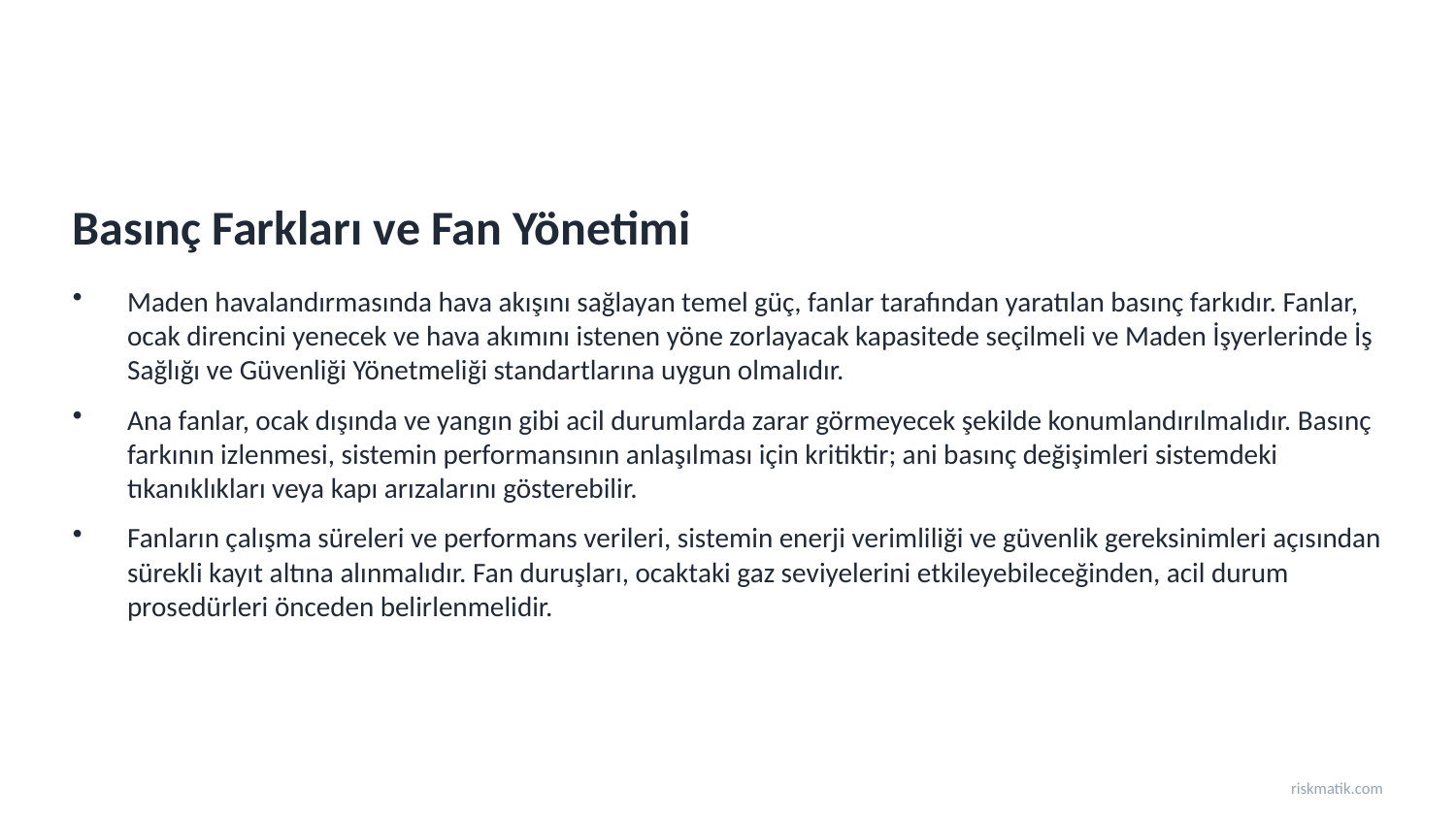

Basınç Farkları ve Fan Yönetimi
Maden havalandırmasında hava akışını sağlayan temel güç, fanlar tarafından yaratılan basınç farkıdır. Fanlar, ocak direncini yenecek ve hava akımını istenen yöne zorlayacak kapasitede seçilmeli ve Maden İşyerlerinde İş Sağlığı ve Güvenliği Yönetmeliği standartlarına uygun olmalıdır.
Ana fanlar, ocak dışında ve yangın gibi acil durumlarda zarar görmeyecek şekilde konumlandırılmalıdır. Basınç farkının izlenmesi, sistemin performansının anlaşılması için kritiktir; ani basınç değişimleri sistemdeki tıkanıklıkları veya kapı arızalarını gösterebilir.
Fanların çalışma süreleri ve performans verileri, sistemin enerji verimliliği ve güvenlik gereksinimleri açısından sürekli kayıt altına alınmalıdır. Fan duruşları, ocaktaki gaz seviyelerini etkileyebileceğinden, acil durum prosedürleri önceden belirlenmelidir.
riskmatik.com